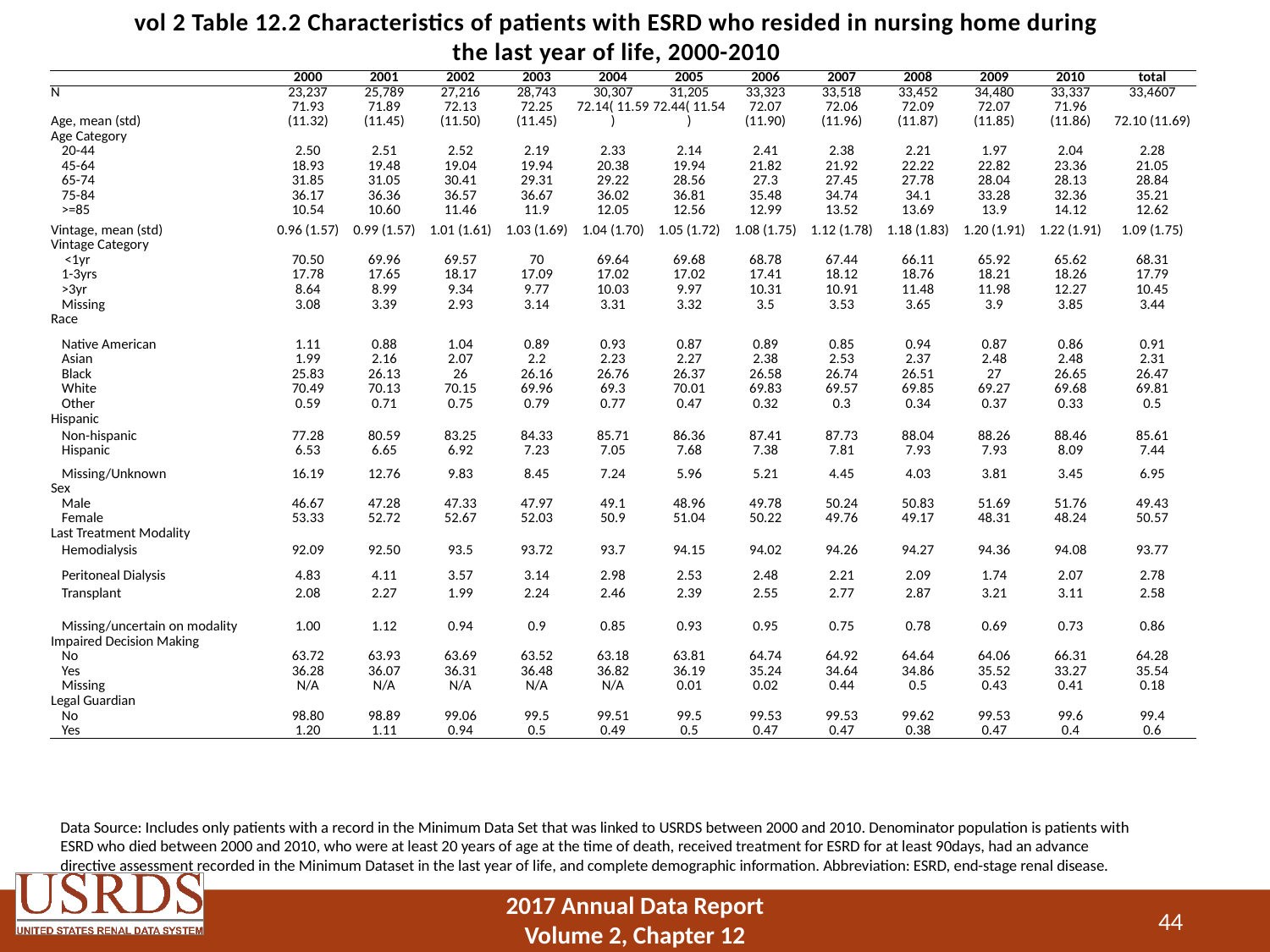

# vol 2 Table 12.2 Characteristics of patients with ESRD who resided in nursing home during the last year of life, 2000-2010
|  | 2000 | 2001 | 2002 | 2003 | 2004 | 2005 | 2006 | 2007 | 2008 | 2009 | 2010 | total |
| --- | --- | --- | --- | --- | --- | --- | --- | --- | --- | --- | --- | --- |
| N | 23,237 | 25,789 | 27,216 | 28,743 | 30,307 | 31,205 | 33,323 | 33,518 | 33,452 | 34,480 | 33,337 | 33,4607 |
| Age, mean (std) | 71.93 (11.32) | 71.89 (11.45) | 72.13 (11.50) | 72.25 (11.45) | 72.14( 11.59) | 72.44( 11.54) | 72.07 (11.90) | 72.06 (11.96) | 72.09 (11.87) | 72.07 (11.85) | 71.96 (11.86) | 72.10 (11.69) |
| Age Category |  |  |  |  |  |  |  |  |  |  |  |  |
| 20-44 | 2.50 | 2.51 | 2.52 | 2.19 | 2.33 | 2.14 | 2.41 | 2.38 | 2.21 | 1.97 | 2.04 | 2.28 |
| 45-64 | 18.93 | 19.48 | 19.04 | 19.94 | 20.38 | 19.94 | 21.82 | 21.92 | 22.22 | 22.82 | 23.36 | 21.05 |
| 65-74 | 31.85 | 31.05 | 30.41 | 29.31 | 29.22 | 28.56 | 27.3 | 27.45 | 27.78 | 28.04 | 28.13 | 28.84 |
| 75-84 | 36.17 | 36.36 | 36.57 | 36.67 | 36.02 | 36.81 | 35.48 | 34.74 | 34.1 | 33.28 | 32.36 | 35.21 |
| >=85 | 10.54 | 10.60 | 11.46 | 11.9 | 12.05 | 12.56 | 12.99 | 13.52 | 13.69 | 13.9 | 14.12 | 12.62 |
| Vintage, mean (std) | 0.96 (1.57) | 0.99 (1.57) | 1.01 (1.61) | 1.03 (1.69) | 1.04 (1.70) | 1.05 (1.72) | 1.08 (1.75) | 1.12 (1.78) | 1.18 (1.83) | 1.20 (1.91) | 1.22 (1.91) | 1.09 (1.75) |
| Vintage Category |  |  |  |  |  |  |  |  |  |  |  |  |
| <1yr | 70.50 | 69.96 | 69.57 | 70 | 69.64 | 69.68 | 68.78 | 67.44 | 66.11 | 65.92 | 65.62 | 68.31 |
| 1-3yrs | 17.78 | 17.65 | 18.17 | 17.09 | 17.02 | 17.02 | 17.41 | 18.12 | 18.76 | 18.21 | 18.26 | 17.79 |
| >3yr | 8.64 | 8.99 | 9.34 | 9.77 | 10.03 | 9.97 | 10.31 | 10.91 | 11.48 | 11.98 | 12.27 | 10.45 |
| Missing | 3.08 | 3.39 | 2.93 | 3.14 | 3.31 | 3.32 | 3.5 | 3.53 | 3.65 | 3.9 | 3.85 | 3.44 |
| Race |  |  |  |  |  |  |  |  |  |  |  |  |
| Native American | 1.11 | 0.88 | 1.04 | 0.89 | 0.93 | 0.87 | 0.89 | 0.85 | 0.94 | 0.87 | 0.86 | 0.91 |
| Asian | 1.99 | 2.16 | 2.07 | 2.2 | 2.23 | 2.27 | 2.38 | 2.53 | 2.37 | 2.48 | 2.48 | 2.31 |
| Black | 25.83 | 26.13 | 26 | 26.16 | 26.76 | 26.37 | 26.58 | 26.74 | 26.51 | 27 | 26.65 | 26.47 |
| White | 70.49 | 70.13 | 70.15 | 69.96 | 69.3 | 70.01 | 69.83 | 69.57 | 69.85 | 69.27 | 69.68 | 69.81 |
| Other | 0.59 | 0.71 | 0.75 | 0.79 | 0.77 | 0.47 | 0.32 | 0.3 | 0.34 | 0.37 | 0.33 | 0.5 |
| Hispanic |  |  |  |  |  |  |  |  |  |  |  |  |
| Non-hispanic | 77.28 | 80.59 | 83.25 | 84.33 | 85.71 | 86.36 | 87.41 | 87.73 | 88.04 | 88.26 | 88.46 | 85.61 |
| Hispanic | 6.53 | 6.65 | 6.92 | 7.23 | 7.05 | 7.68 | 7.38 | 7.81 | 7.93 | 7.93 | 8.09 | 7.44 |
| Missing/Unknown | 16.19 | 12.76 | 9.83 | 8.45 | 7.24 | 5.96 | 5.21 | 4.45 | 4.03 | 3.81 | 3.45 | 6.95 |
| Sex |  |  |  |  |  |  |  |  |  |  |  |  |
| Male | 46.67 | 47.28 | 47.33 | 47.97 | 49.1 | 48.96 | 49.78 | 50.24 | 50.83 | 51.69 | 51.76 | 49.43 |
| Female | 53.33 | 52.72 | 52.67 | 52.03 | 50.9 | 51.04 | 50.22 | 49.76 | 49.17 | 48.31 | 48.24 | 50.57 |
| Last Treatment Modality |  |  |  |  |  |  |  |  |  |  |  |  |
| Hemodialysis | 92.09 | 92.50 | 93.5 | 93.72 | 93.7 | 94.15 | 94.02 | 94.26 | 94.27 | 94.36 | 94.08 | 93.77 |
| Peritoneal Dialysis | 4.83 | 4.11 | 3.57 | 3.14 | 2.98 | 2.53 | 2.48 | 2.21 | 2.09 | 1.74 | 2.07 | 2.78 |
| Transplant | 2.08 | 2.27 | 1.99 | 2.24 | 2.46 | 2.39 | 2.55 | 2.77 | 2.87 | 3.21 | 3.11 | 2.58 |
| Missing/uncertain on modality | 1.00 | 1.12 | 0.94 | 0.9 | 0.85 | 0.93 | 0.95 | 0.75 | 0.78 | 0.69 | 0.73 | 0.86 |
| Impaired Decision Making |  |  |  |  |  |  |  |  |  |  |  |  |
| No | 63.72 | 63.93 | 63.69 | 63.52 | 63.18 | 63.81 | 64.74 | 64.92 | 64.64 | 64.06 | 66.31 | 64.28 |
| Yes | 36.28 | 36.07 | 36.31 | 36.48 | 36.82 | 36.19 | 35.24 | 34.64 | 34.86 | 35.52 | 33.27 | 35.54 |
| Missing | N/A | N/A | N/A | N/A | N/A | 0.01 | 0.02 | 0.44 | 0.5 | 0.43 | 0.41 | 0.18 |
| Legal Guardian |  |  |  |  |  |  |  |  |  |  |  |  |
| No | 98.80 | 98.89 | 99.06 | 99.5 | 99.51 | 99.5 | 99.53 | 99.53 | 99.62 | 99.53 | 99.6 | 99.4 |
| Yes | 1.20 | 1.11 | 0.94 | 0.5 | 0.49 | 0.5 | 0.47 | 0.47 | 0.38 | 0.47 | 0.4 | 0.6 |
Data Source: Includes only patients with a record in the Minimum Data Set that was linked to USRDS between 2000 and 2010. Denominator population is patients with ESRD who died between 2000 and 2010, who were at least 20 years of age at the time of death, received treatment for ESRD for at least 90days, had an advance directive assessment recorded in the Minimum Dataset in the last year of life, and complete demographic information. Abbreviation: ESRD, end-stage renal disease.
44